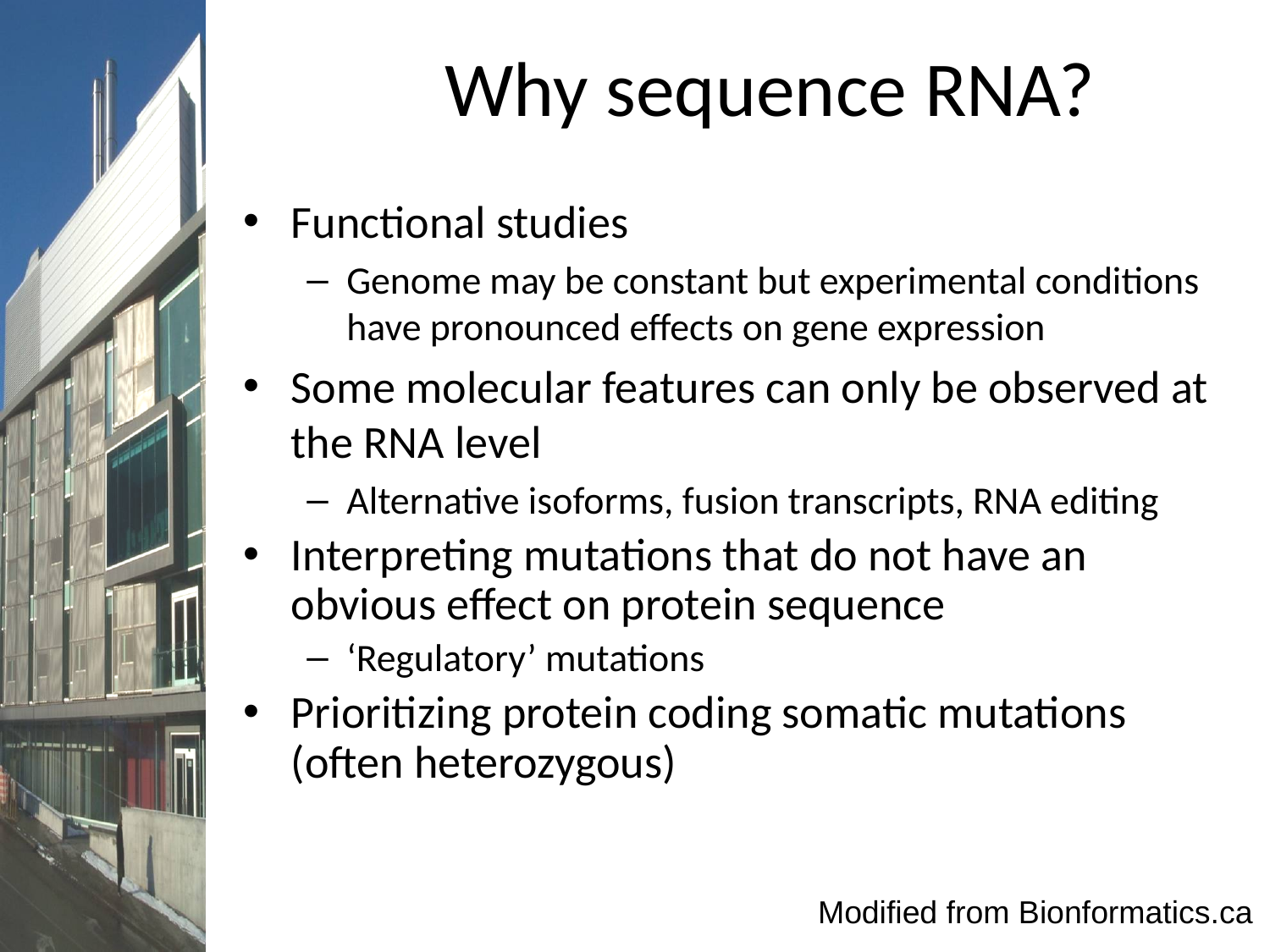

# Why sequence RNA?
Functional studies
Genome may be constant but experimental conditions have pronounced effects on gene expression
Some molecular features can only be observed at the RNA level
Alternative isoforms, fusion transcripts, RNA editing
Interpreting mutations that do not have an obvious effect on protein sequence
‘Regulatory’ mutations
Prioritizing protein coding somatic mutations (often heterozygous)

Modified from Bionformatics.ca